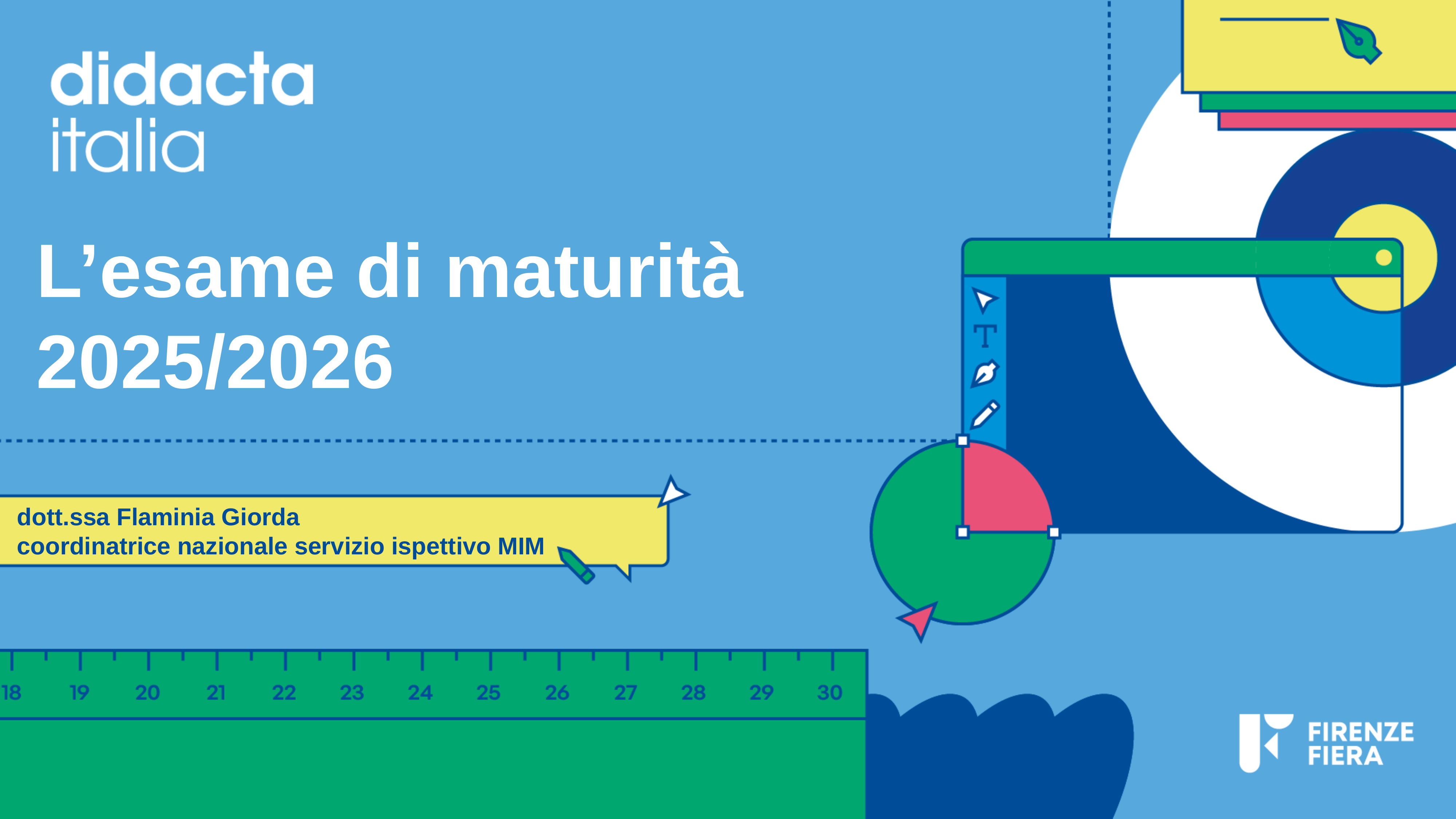

L’esame di maturità 2025/2026
dott.ssa Flaminia Giorda
coordinatrice nazionale servizio ispettivo MIM